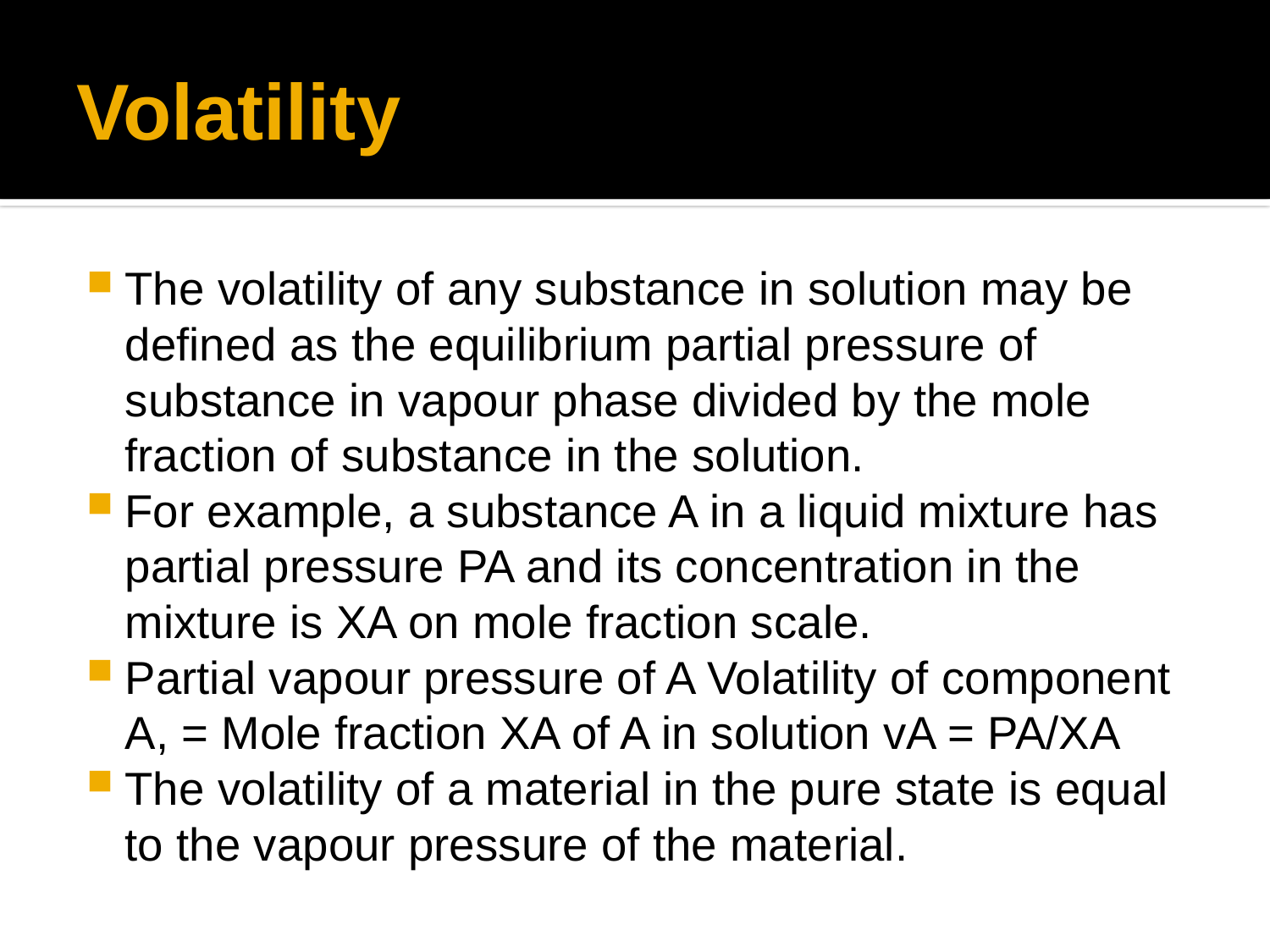

# Volatility
The volatility of any substance in solution may be defined as the equilibrium partial pressure of substance in vapour phase divided by the mole fraction of substance in the solution.
For example, a substance A in a liquid mixture has partial pressure PA and its concentration in the mixture is XA on mole fraction scale.
Partial vapour pressure of A Volatility of component A, = Mole fraction XA of A in solution vA = PA/XA
The volatility of a material in the pure state is equal to the vapour pressure of the material.